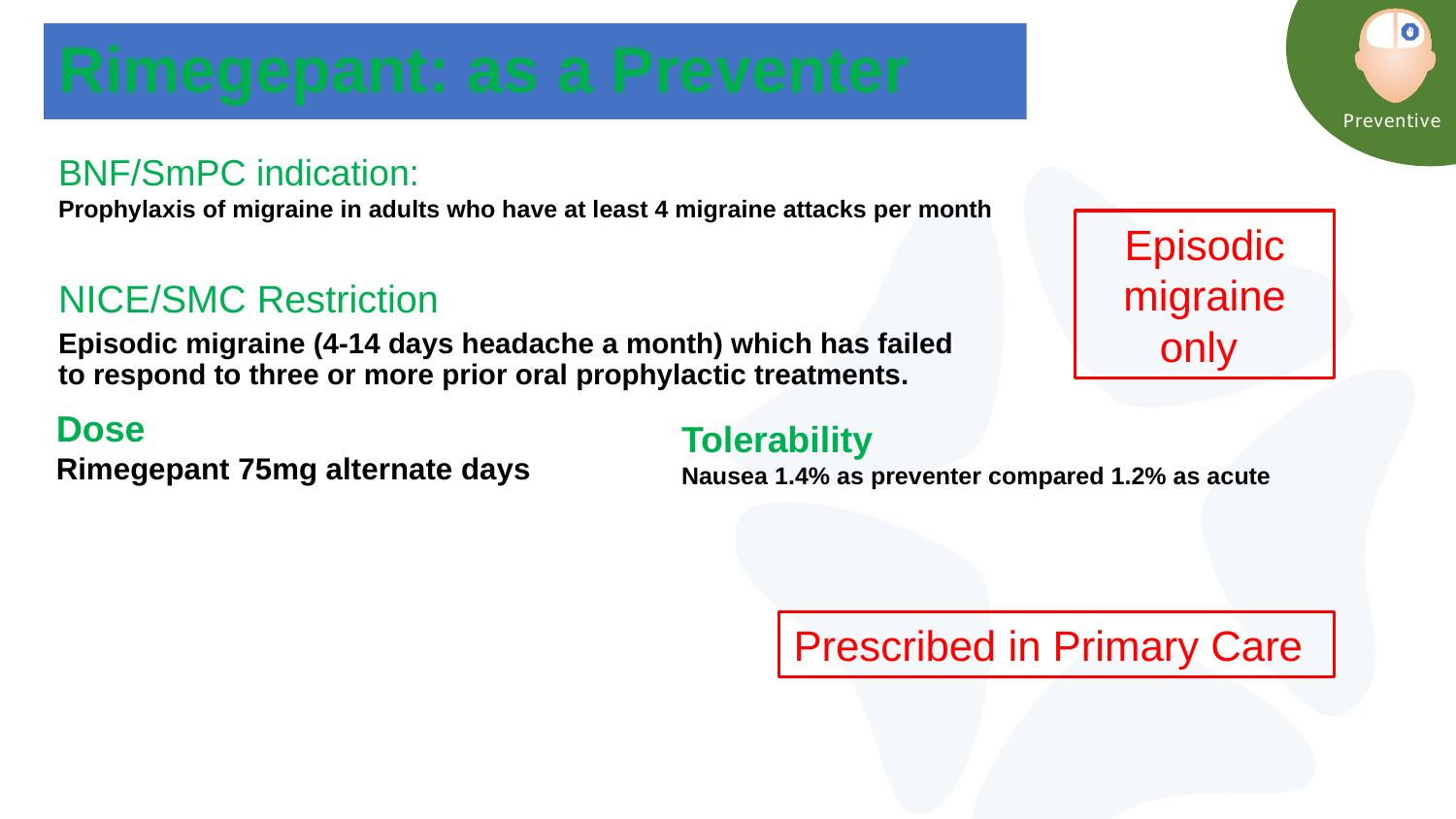

Preventive
# Rimegepant: as a Preventer
BNF/SmPC indication:
Prophylaxis of migraine in adults who have at least 4 migraine attacks per month
Episodic migraine only
NICE/SMC Restriction
Episodic migraine (4-14 days headache a month) which has failed to respond to three or more prior oral prophylactic treatments.

Dose
Rimegepant 75mg alternate days
Tolerability
Nausea 1.4% as preventer compared 1.2% as acute
Prescribed in Primary Care